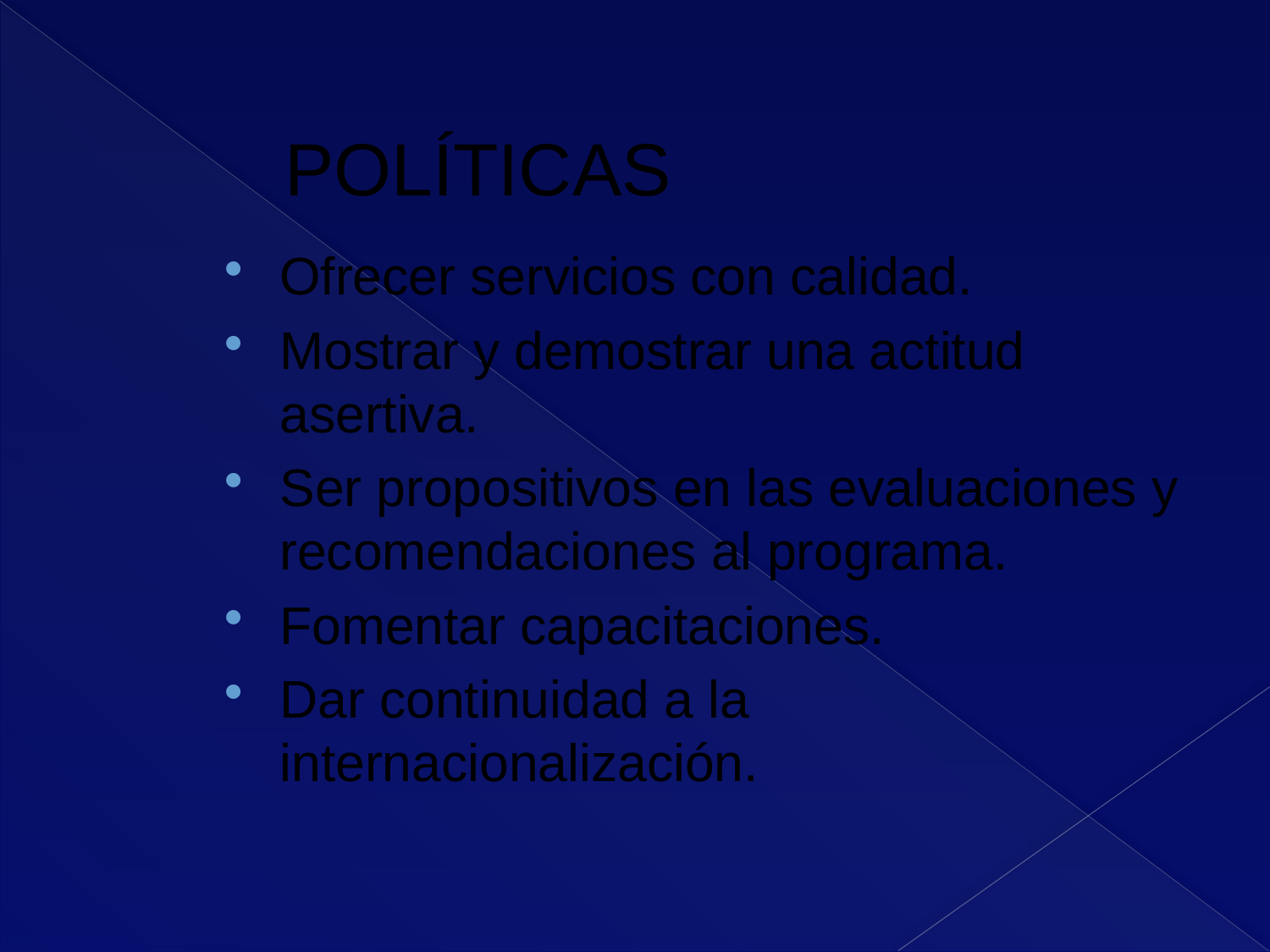

# POLÍTICAS
Ofrecer servicios con calidad.
Mostrar y demostrar una actitud asertiva.
Ser propositivos en las evaluaciones y recomendaciones al programa.
Fomentar capacitaciones.
Dar continuidad a la internacionalización.